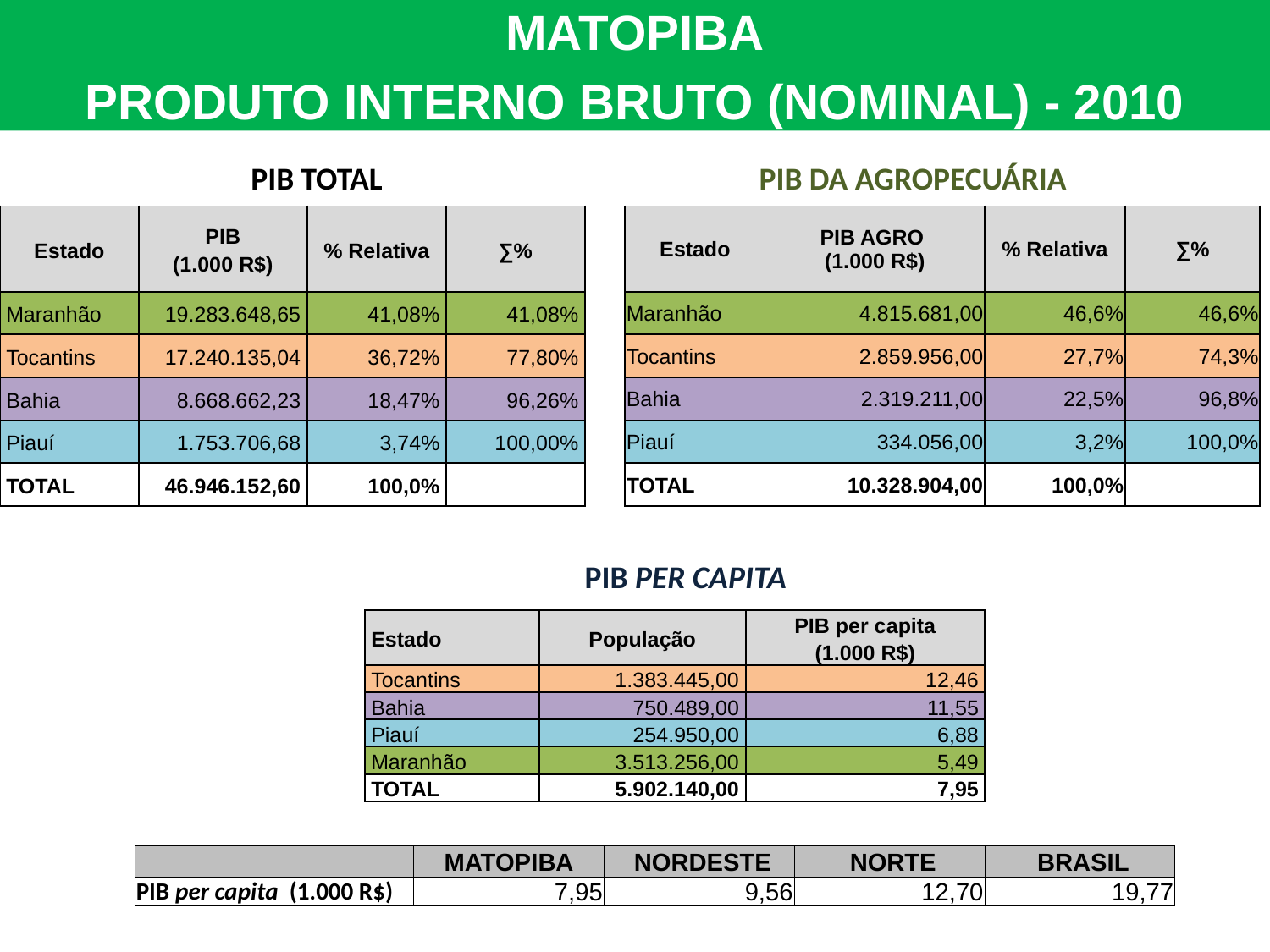

MATOPIBA
Produto interno bruto (NOMINAL) - 2010
PIB TOTAL
PIB DA AGROPECUÁRIA
| Estado | PIB AGRO (1.000 R$) | % Relativa | ∑% |
| --- | --- | --- | --- |
| Maranhão | 4.815.681,00 | 46,6% | 46,6% |
| Tocantins | 2.859.956,00 | 27,7% | 74,3% |
| Bahia | 2.319.211,00 | 22,5% | 96,8% |
| Piauí | 334.056,00 | 3,2% | 100,0% |
| TOTAL | 10.328.904,00 | 100,0% |  |
| Estado | PIB (1.000 R$) | % Relativa | ∑% |
| --- | --- | --- | --- |
| Maranhão | 19.283.648,65 | 41,08% | 41,08% |
| Tocantins | 17.240.135,04 | 36,72% | 77,80% |
| Bahia | 8.668.662,23 | 18,47% | 96,26% |
| Piauí | 1.753.706,68 | 3,74% | 100,00% |
| TOTAL | 46.946.152,60 | 100,0% |  |
PIB PER CAPITA
| Estado | População | PIB per capita (1.000 R$) |
| --- | --- | --- |
| Tocantins | 1.383.445,00 | 12,46 |
| Bahia | 750.489,00 | 11,55 |
| Piauí | 254.950,00 | 6,88 |
| Maranhão | 3.513.256,00 | 5,49 |
| TOTAL | 5.902.140,00 | 7,95 |
|  | MATOPIBA | NORDESTE | NORTE | BRASIL |
| --- | --- | --- | --- | --- |
| PIB per capita (1.000 R$) | 7,95 | 9,56 | 12,70 | 19,77 |